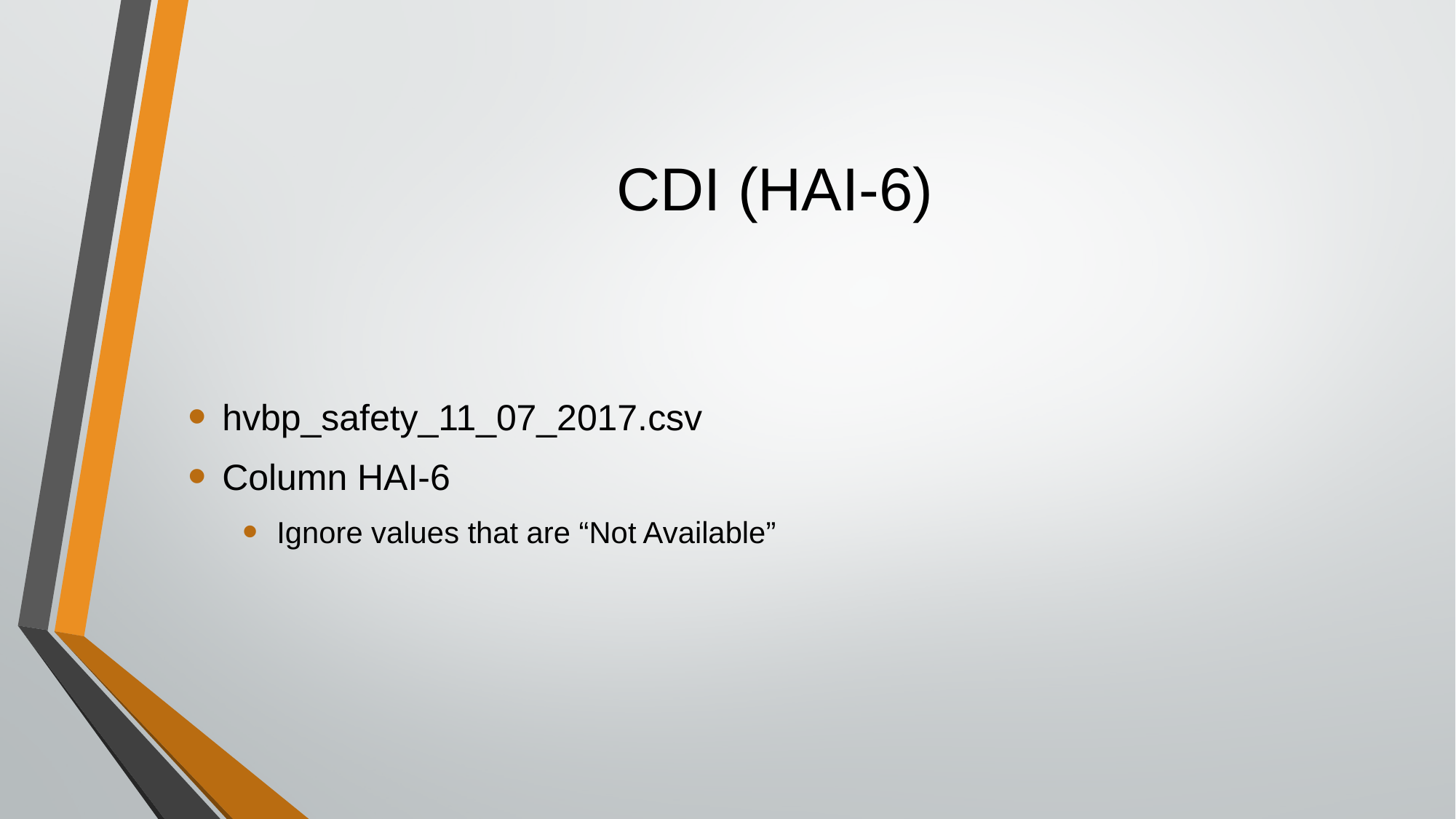

# CDI (HAI-6)
hvbp_safety_11_07_2017.csv
Column HAI-6
Ignore values that are “Not Available”